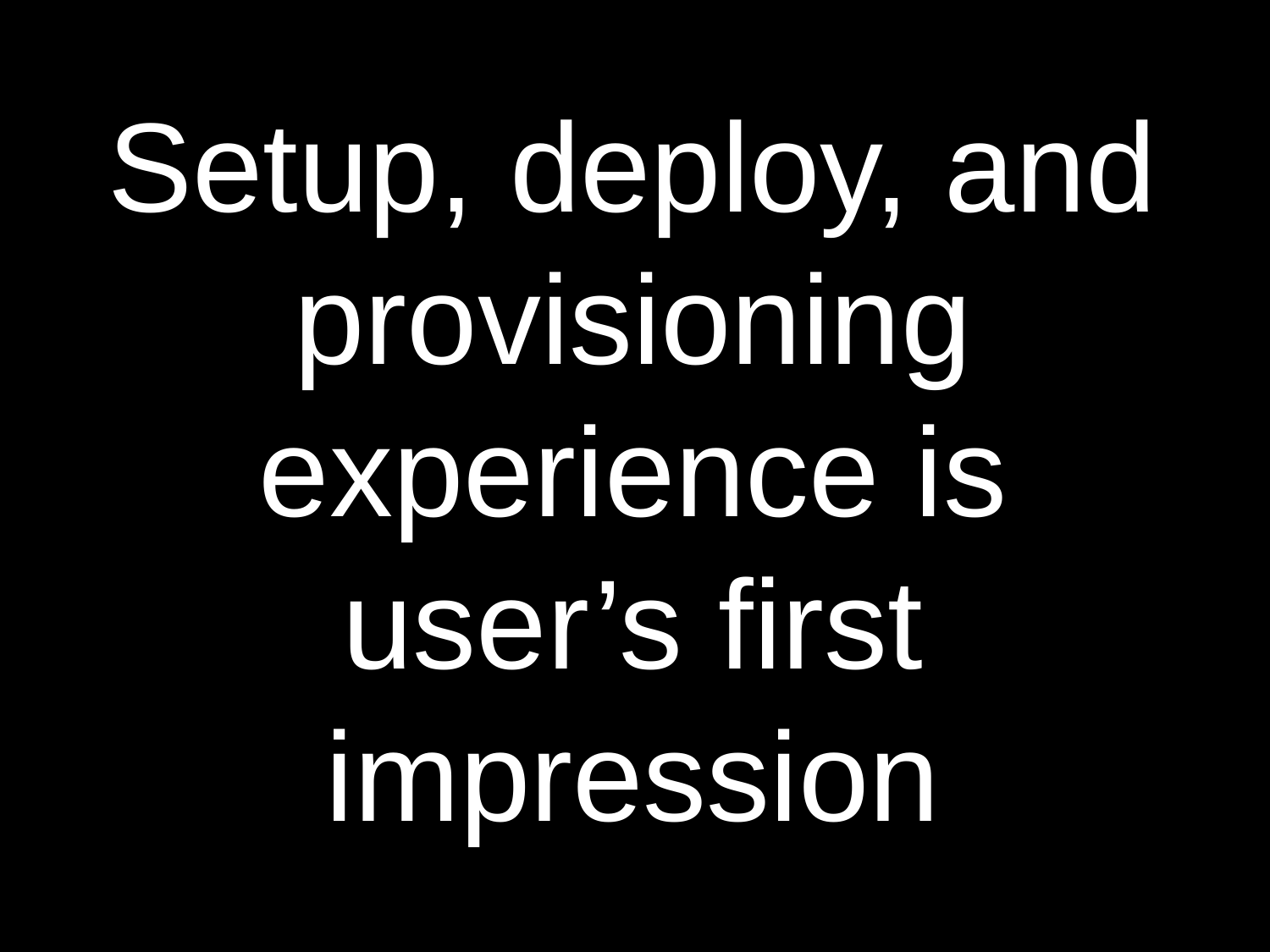

Setup, deploy, and provisioning experience is user’s first impression